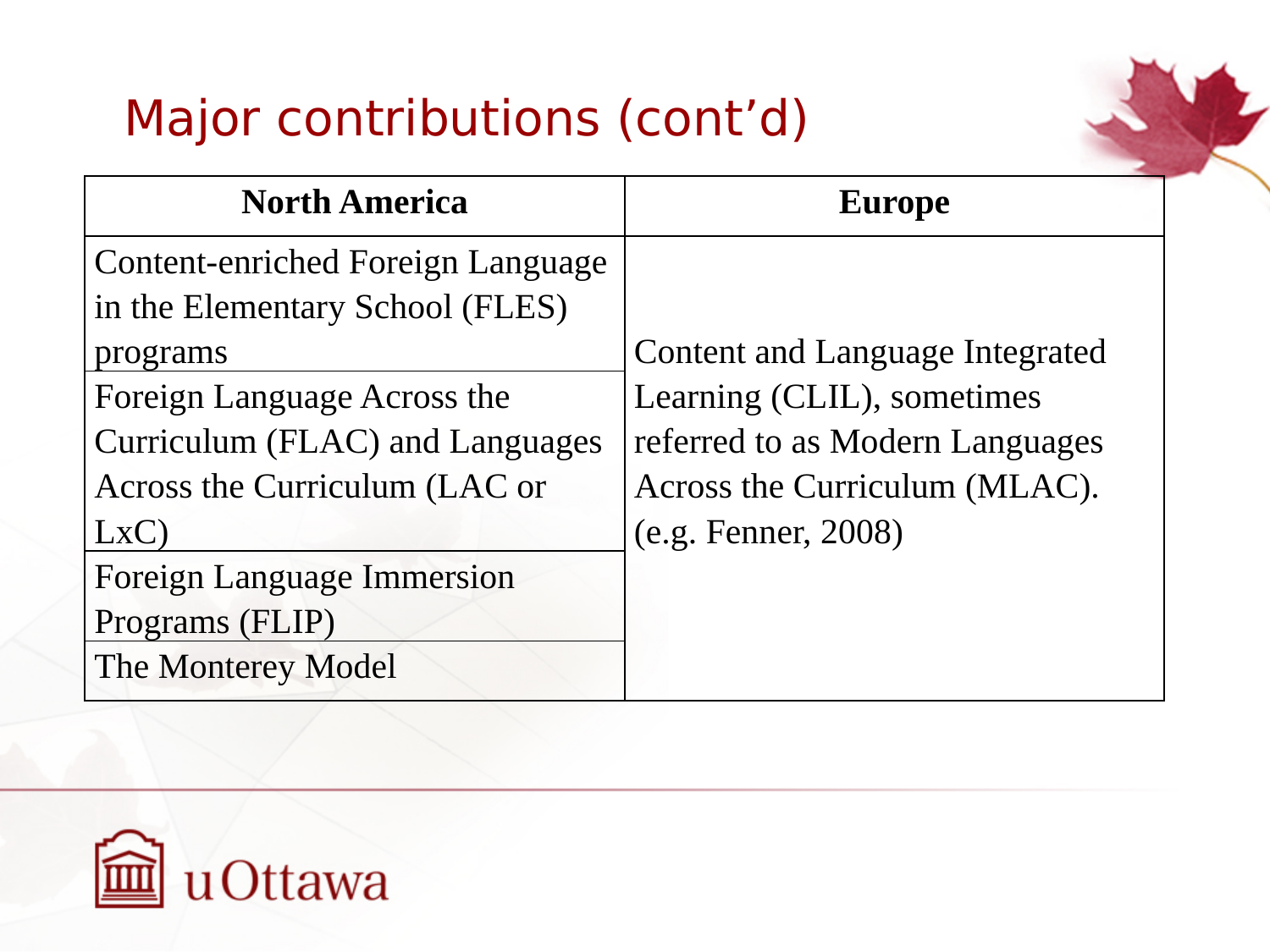

# Major contributions (cont’d)
| North America | Europe |
| --- | --- |
| Content-enriched Foreign Language in the Elementary School (FLES) programs | Content and Language Integrated Learning (CLIL), sometimes referred to as Modern Languages Across the Curriculum (MLAC). (e.g. Fenner, 2008) |
| Foreign Language Across the Curriculum (FLAC) and Languages Across the Curriculum (LAC or LxC) |  |
| Foreign Language Immersion Programs (FLIP) |  |
| The Monterey Model |  |